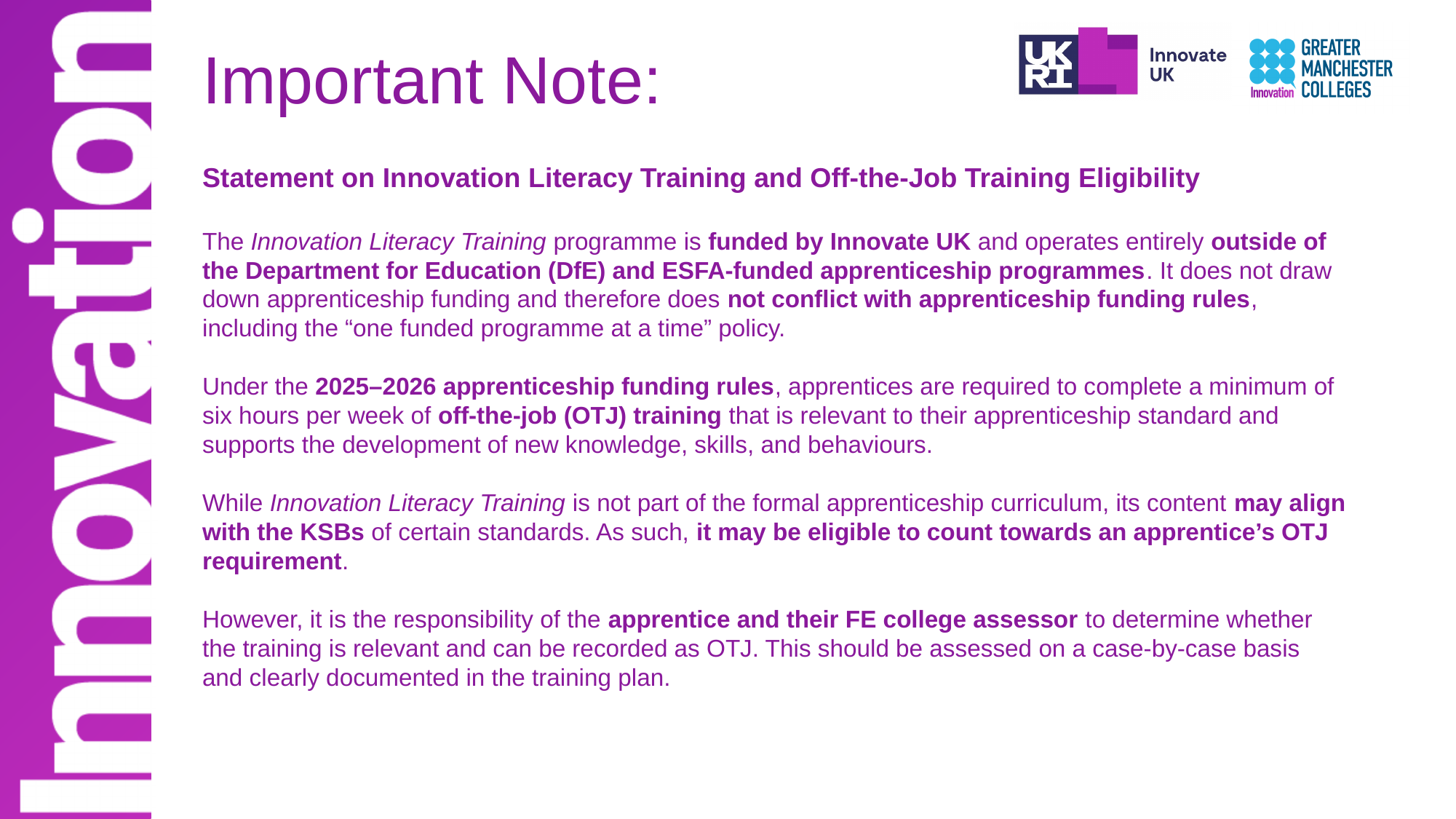

# Important Note:

Statement on Innovation Literacy Training and Off-the-Job Training Eligibility

The Innovation Literacy Training programme is funded by Innovate UK and operates entirely outside of the Department for Education (DfE) and ESFA-funded apprenticeship programmes. It does not draw down apprenticeship funding and therefore does not conflict with apprenticeship funding rules, including the “one funded programme at a time” policy.

Under the 2025–2026 apprenticeship funding rules, apprentices are required to complete a minimum of six hours per week of off-the-job (OTJ) training that is relevant to their apprenticeship standard and supports the development of new knowledge, skills, and behaviours.

While Innovation Literacy Training is not part of the formal apprenticeship curriculum, its content may align with the KSBs of certain standards. As such, it may be eligible to count towards an apprentice’s OTJ requirement.

However, it is the responsibility of the apprentice and their FE college assessor to determine whether the training is relevant and can be recorded as OTJ. This should be assessed on a case-by-case basis and clearly documented in the training plan.